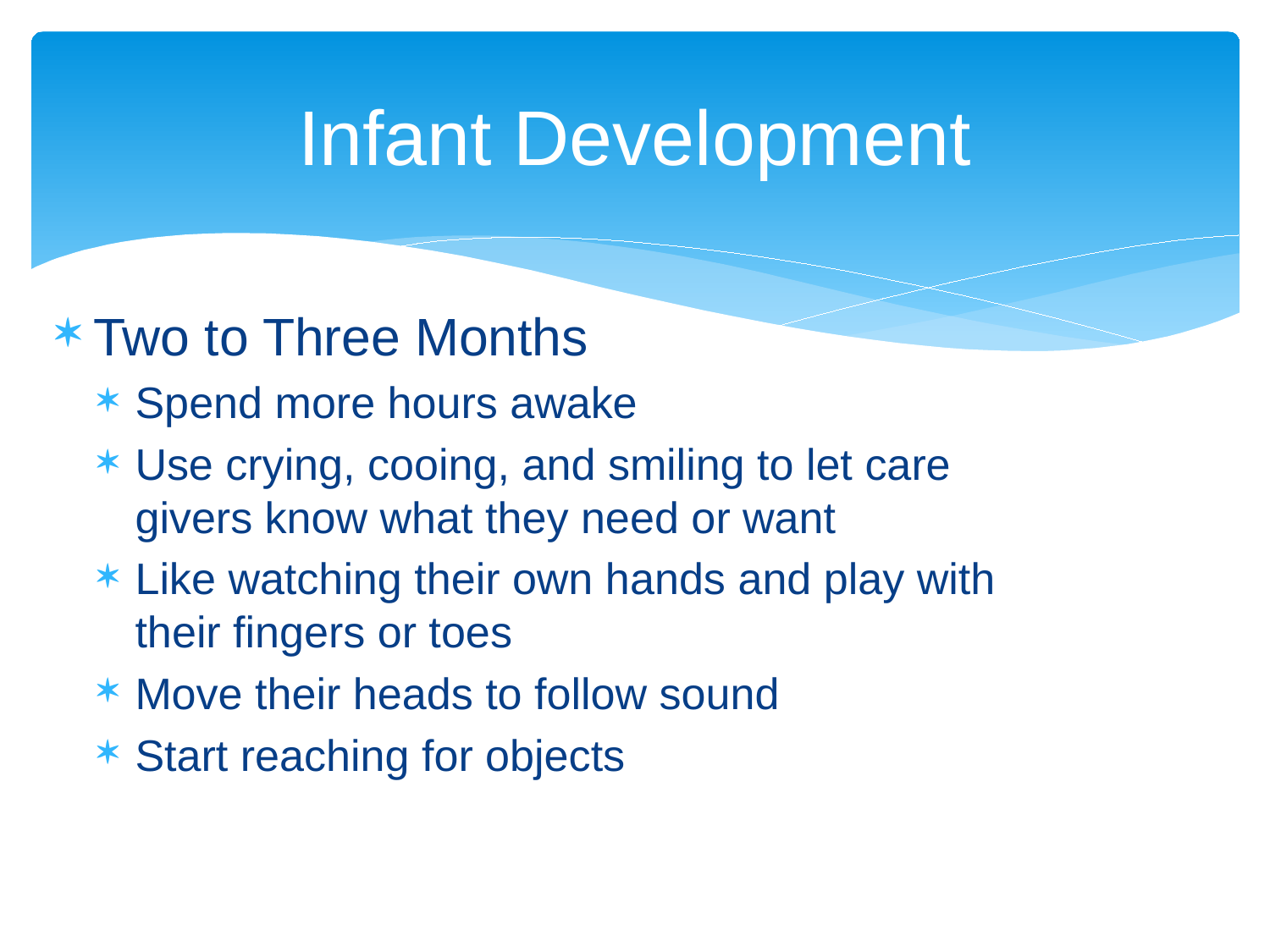

# Infant Development
Two to Three Months
Spend more hours awake
Use crying, cooing, and smiling to let care givers know what they need or want
Like watching their own hands and play with their fingers or toes
Move their heads to follow sound
Start reaching for objects